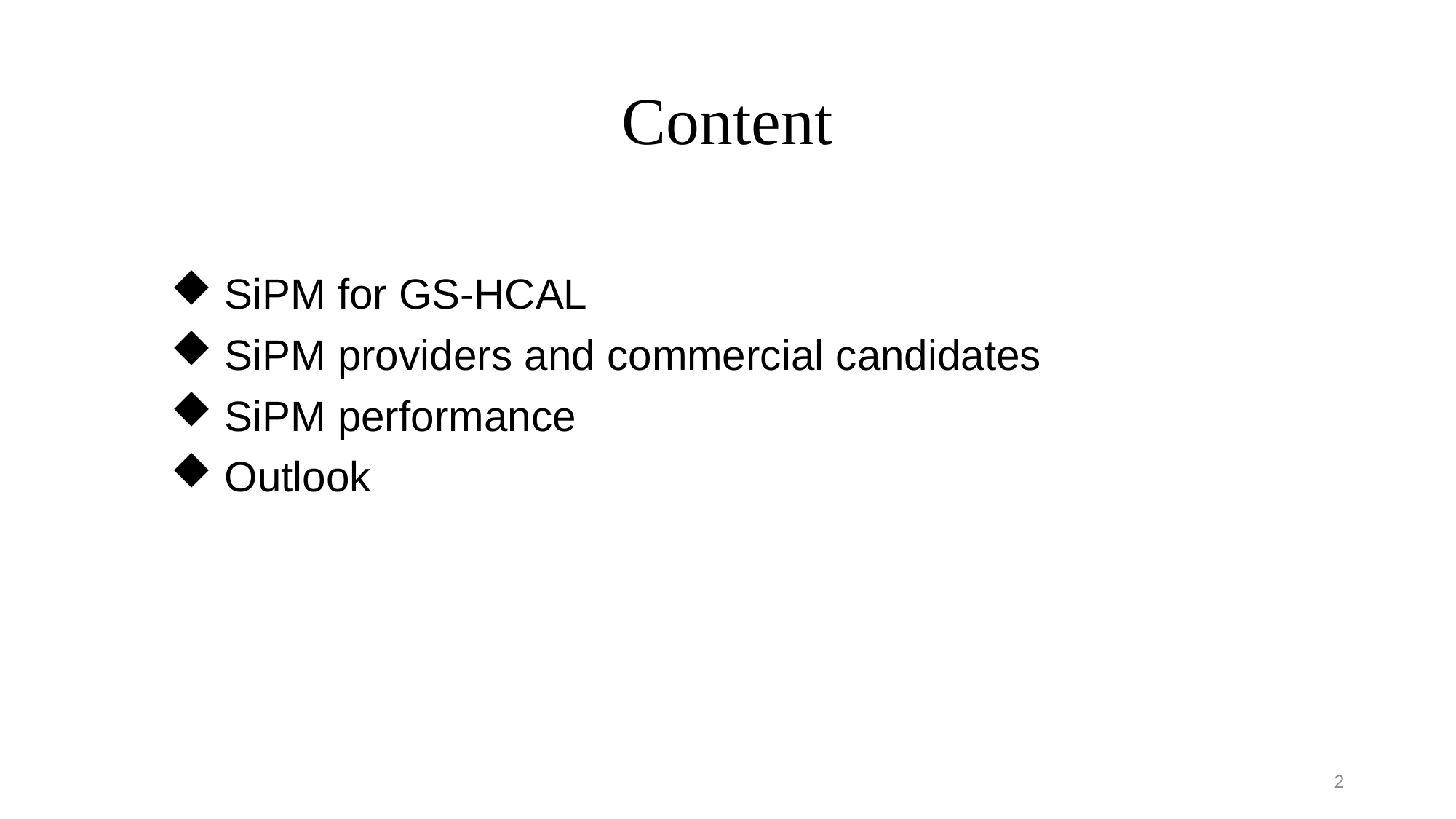

# Content
 SiPM for GS-HCAL
 SiPM providers and commercial candidates
 SiPM performance
 Outlook
2